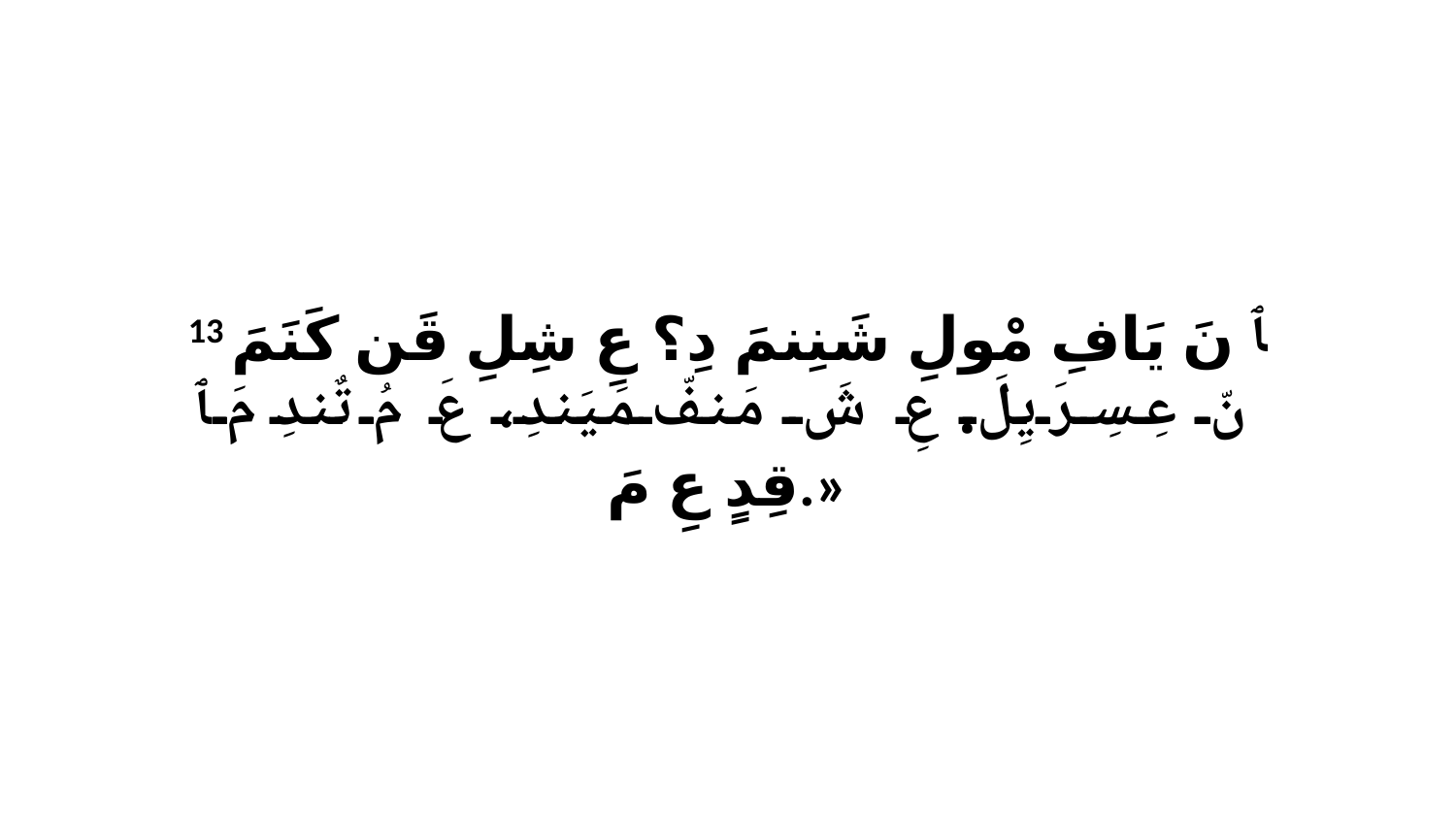

13 ﭑ نَ يَافِ مْولِ شَنِنمَ دِ؟ عِ شِلِ قَن كَنَمَ نّ عِسِرَيِلَ. عِ شَ مَنفّ مَيَندِ، عَ مُ تٌندِ مَ ﭑ قِدٍ عِ مَ.»